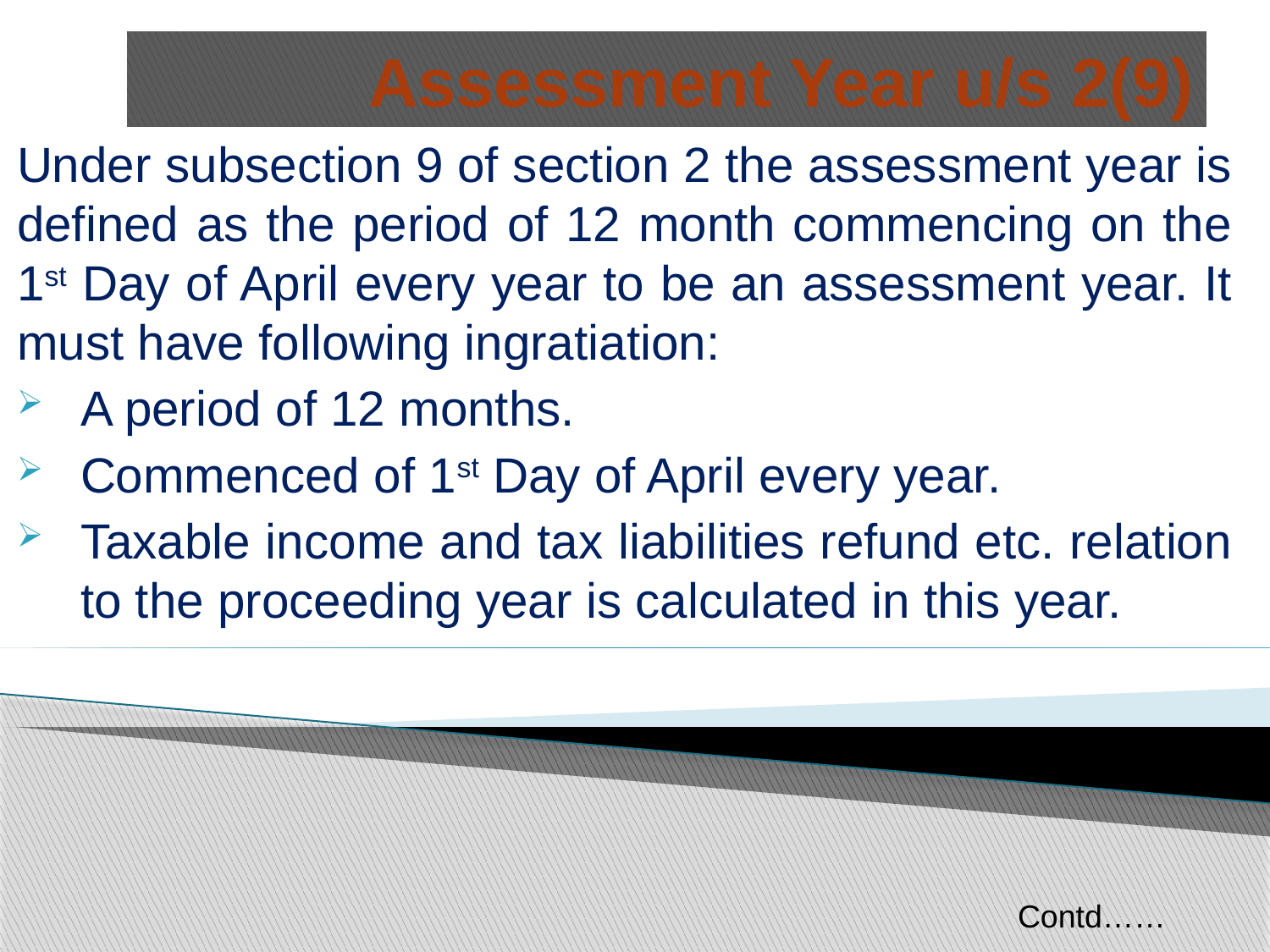

# Assessment Year u/s 2(9)
Under subsection 9 of section 2 the assessment year is defined as the period of 12 month commencing on the 1st Day of April every year to be an assessment year. It must have following ingratiation:
A period of 12 months.
Commenced of 1st Day of April every year.
Taxable income and tax liabilities refund etc. relation to the proceeding year is calculated in this year.

Contd……